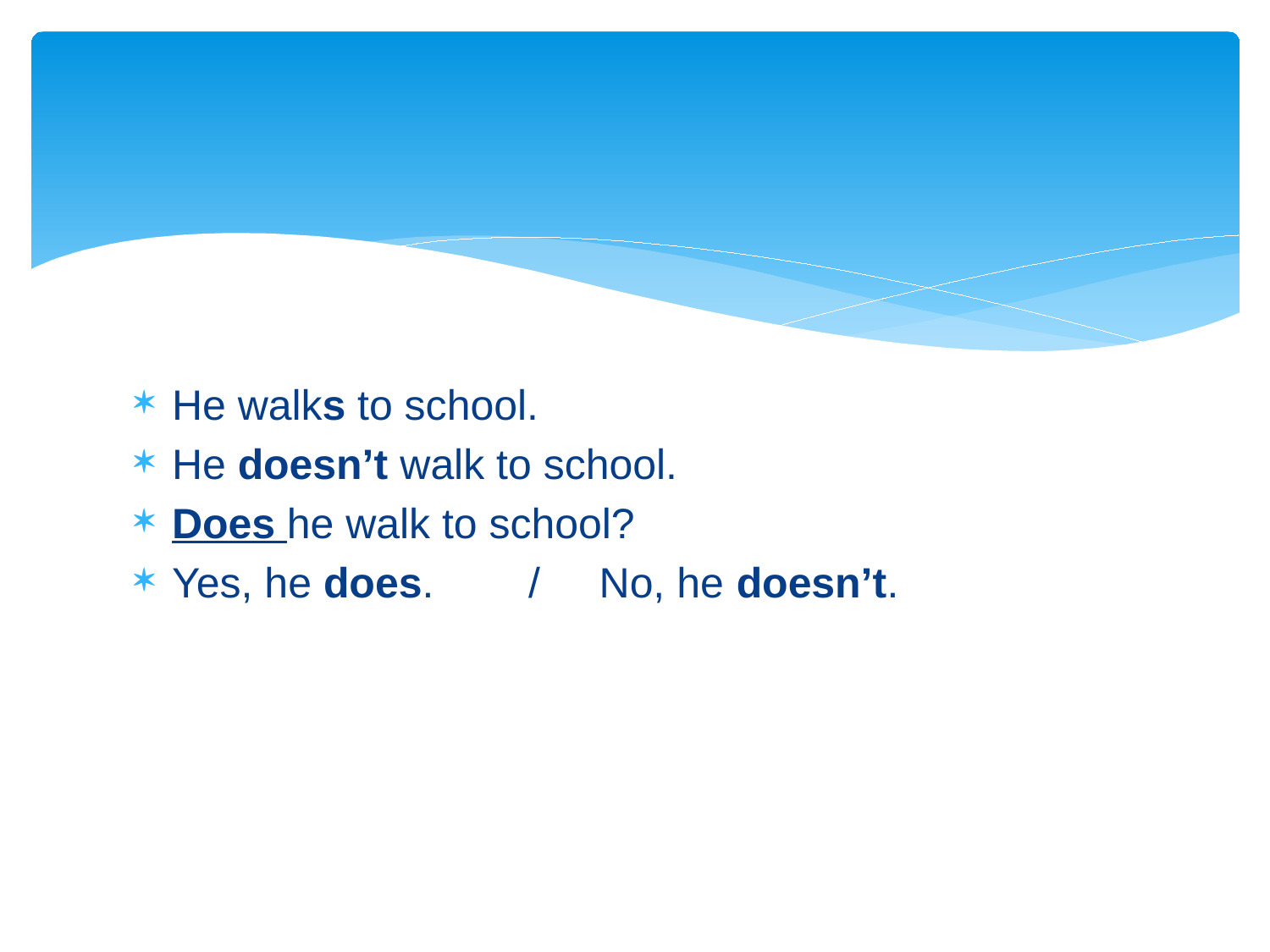

#
He walks to school.
He doesn’t walk to school.
Does he walk to school?
Yes, he does.        /     No, he doesn’t.